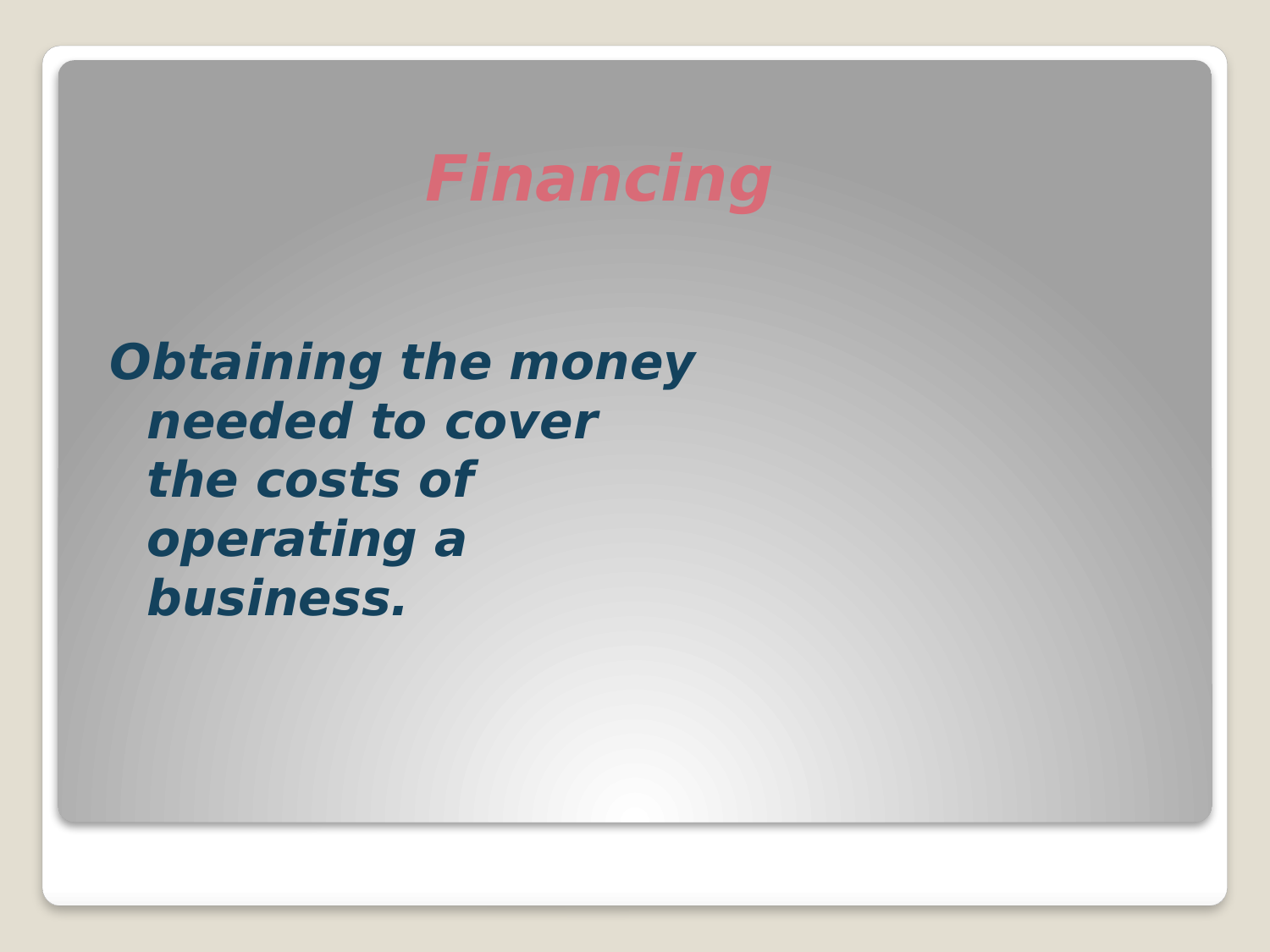

# Financing
Obtaining the money needed to cover the costs of operating a business.